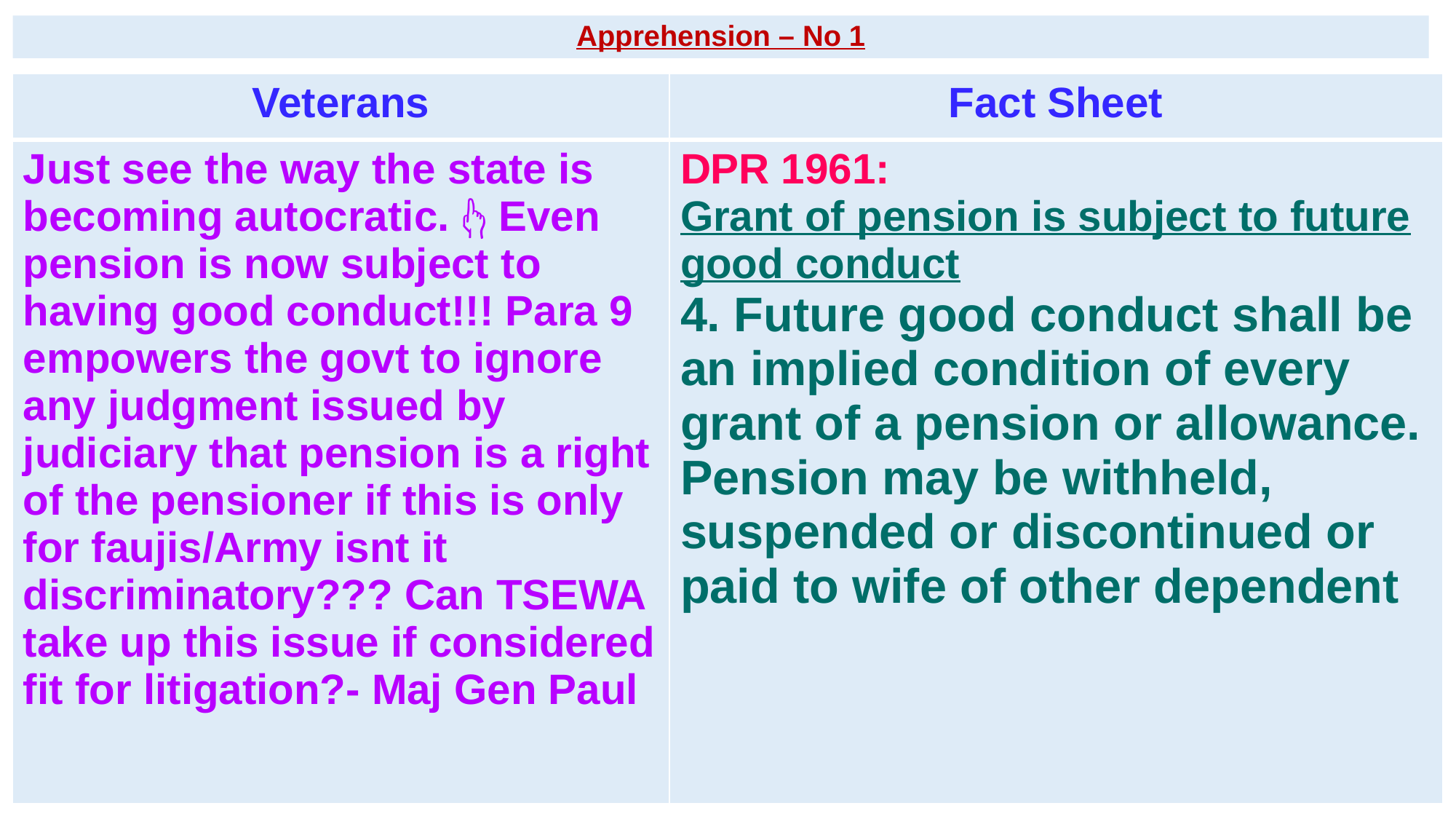

# Apprehension – No 1
| Veterans | Fact Sheet |
| --- | --- |
| Just see the way the state is becoming autocratic. 👆 Even pension is now subject to having good conduct!!! Para 9 empowers the govt to ignore any judgment issued by judiciary that pension is a right of the pensioner if this is only for faujis/Army isnt it discriminatory??? Can TSEWA take up this issue if considered fit for litigation?- Maj Gen Paul | DPR 1961: Grant of pension is subject to future good conduct 4. Future good conduct shall be an implied condition of every grant of a pension or allowance. Pension may be withheld, suspended or discontinued or paid to wife of other dependent |